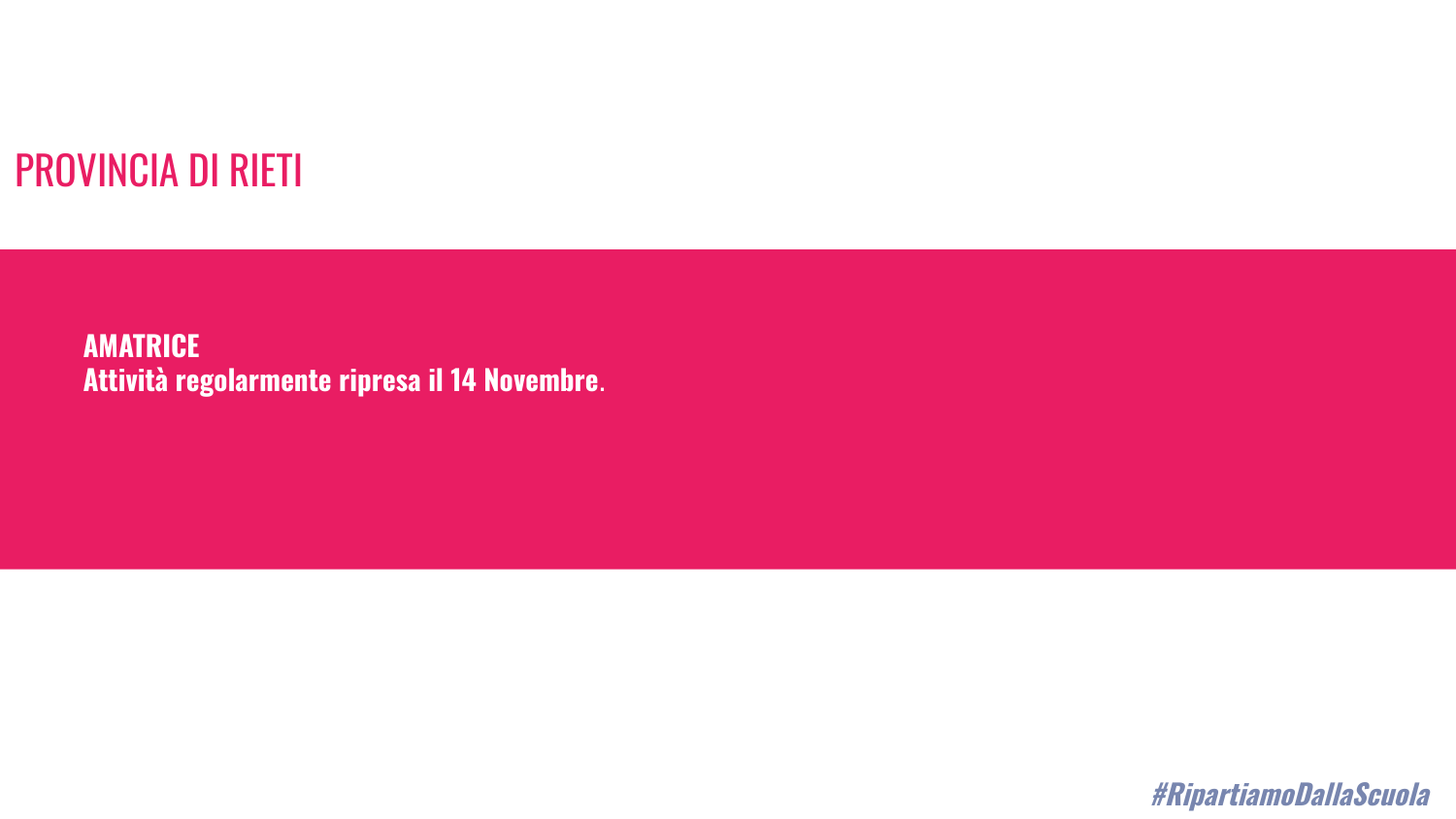

PROVINCIA DI RIETI
# AMATRICE Attività regolarmente ripresa il 14 Novembre.

#RipartiamoDallaScuola